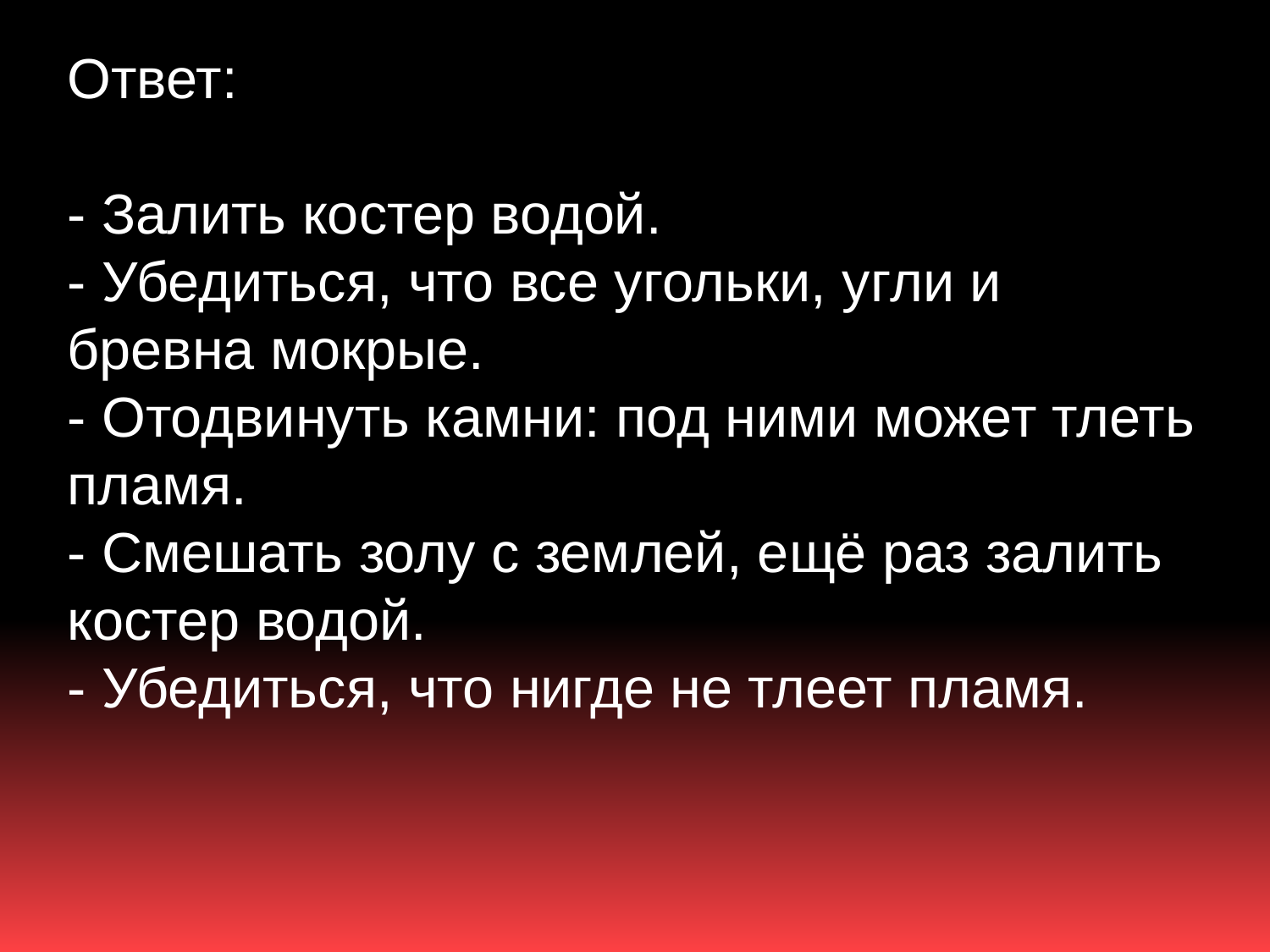

Ответ:

- Залить костер водой.
- Убедиться, что все угольки, угли и бревна мокрые.
- Отодвинуть камни: под ними может тлеть пламя.
- Смешать золу с землей, ещё раз залить костер водой.
- Убедиться, что нигде не тлеет пламя.